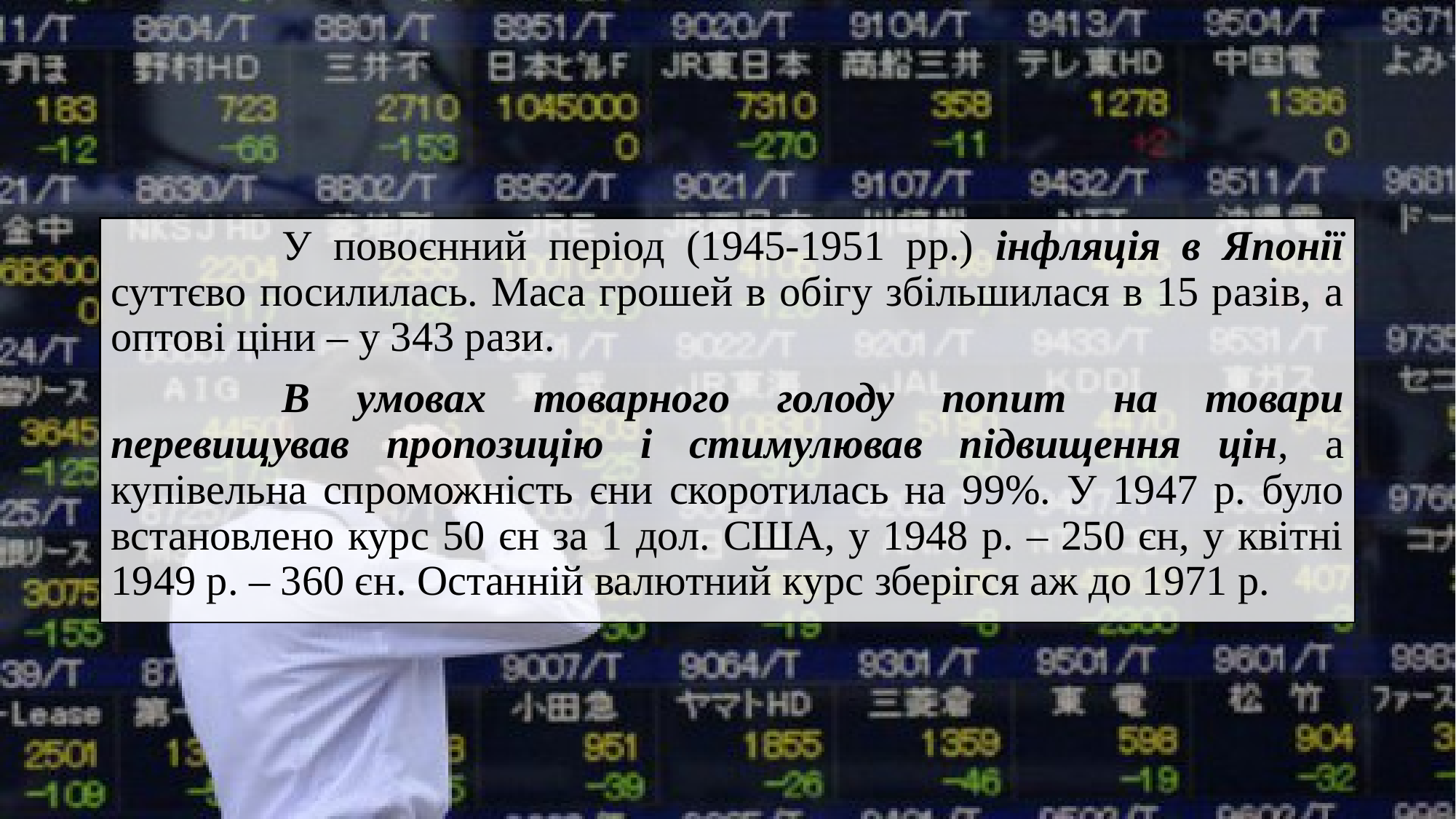

У повоєнний період (1945-1951 pp.) інфляція в Японії суттєво посилилась. Маса грошей в обігу збільшилася в 15 разів, а оптові ціни – у 343 рази.
В умовах товарного голоду попит на товари перевищував пропозицію і стимулював підвищення цін, а купівельна спроможність єни скоротилась на 99%. У 1947 р. було встановлено курс 50 єн за 1 дол. США, у 1948 р. – 250 єн, у квітні 1949 р. – 360 єн. Останній валютний курс зберігся аж до 1971 р.